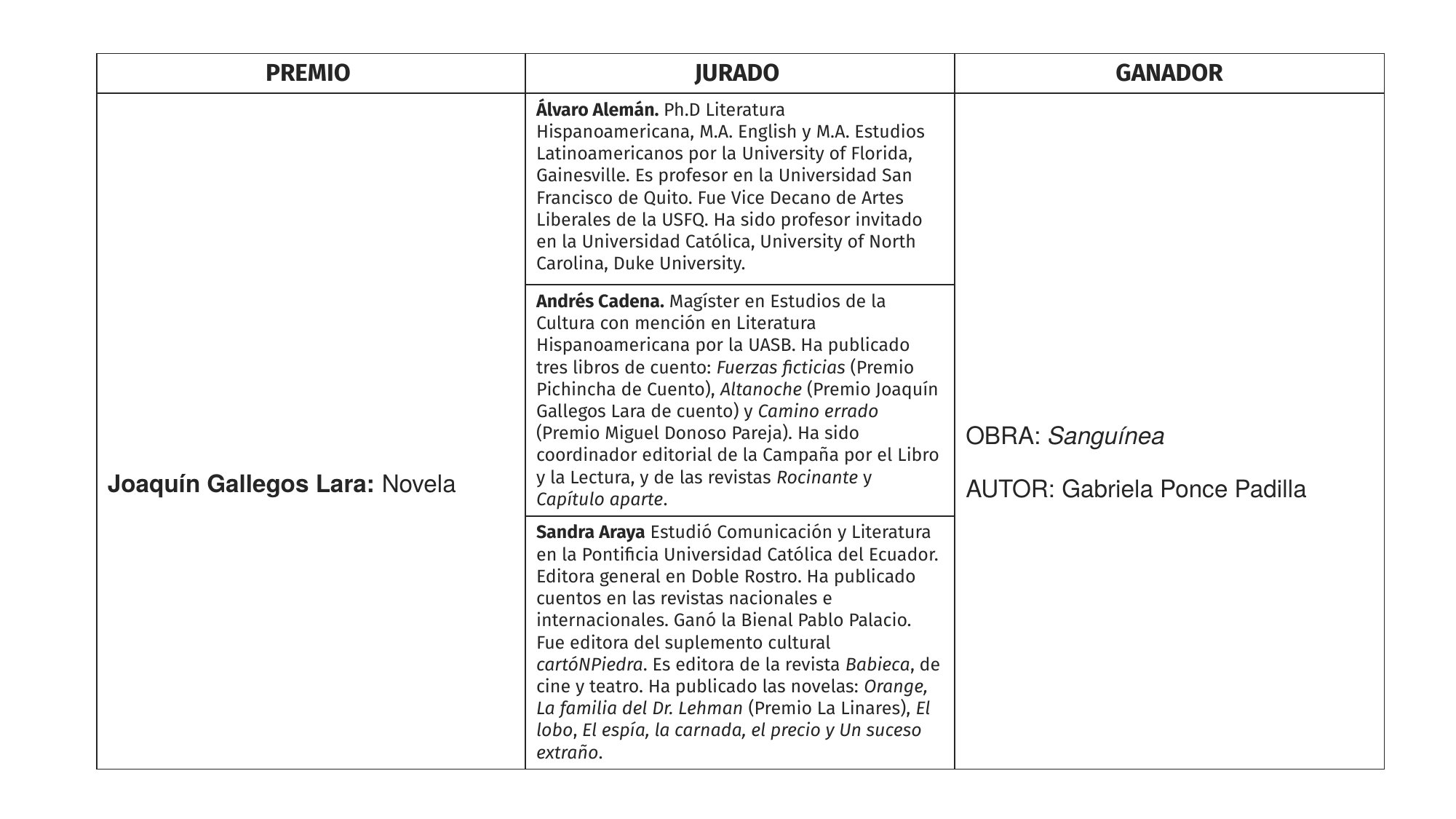

| PREMIO | JURADO | GANADOR |
| --- | --- | --- |
| Joaquín Gallegos Lara: Novela | Álvaro Alemán. Ph.D Literatura Hispanoamericana, M.A. English y M.A. Estudios Latinoamericanos por la University of Florida, Gainesville. Es profesor en la Universidad San Francisco de Quito. Fue Vice Decano de Artes Liberales de la USFQ. Ha sido profesor invitado en la Universidad Católica, University of North Carolina, Duke University. | OBRA: Sanguínea AUTOR: Gabriela Ponce Padilla |
|  | Andrés Cadena. Magíster en Estudios de la Cultura con mención en Literatura Hispanoamericana por la UASB. Ha publicado tres libros de cuento: Fuerzas ficticias (Premio Pichincha de Cuento), Altanoche (Premio Joaquín Gallegos Lara de cuento) y Camino errado (Premio Miguel Donoso Pareja). Ha sido coordinador editorial de la Campaña por el Libro y la Lectura, y de las revistas Rocinante y Capítulo aparte. |  |
|  | Sandra Araya Estudió Comunicación y Literatura en la Pontificia Universidad Católica del Ecuador. Editora general en Doble Rostro. Ha publicado cuentos en las revistas nacionales e internacionales. Ganó la Bienal Pablo Palacio. Fue editora del suplemento cultural cartóNPiedra. Es editora de la revista Babieca, de cine y teatro. Ha publicado las novelas: Orange, La familia del Dr. Lehman (Premio La Linares), El lobo, El espía, la carnada, el precio y Un suceso extraño. |  |